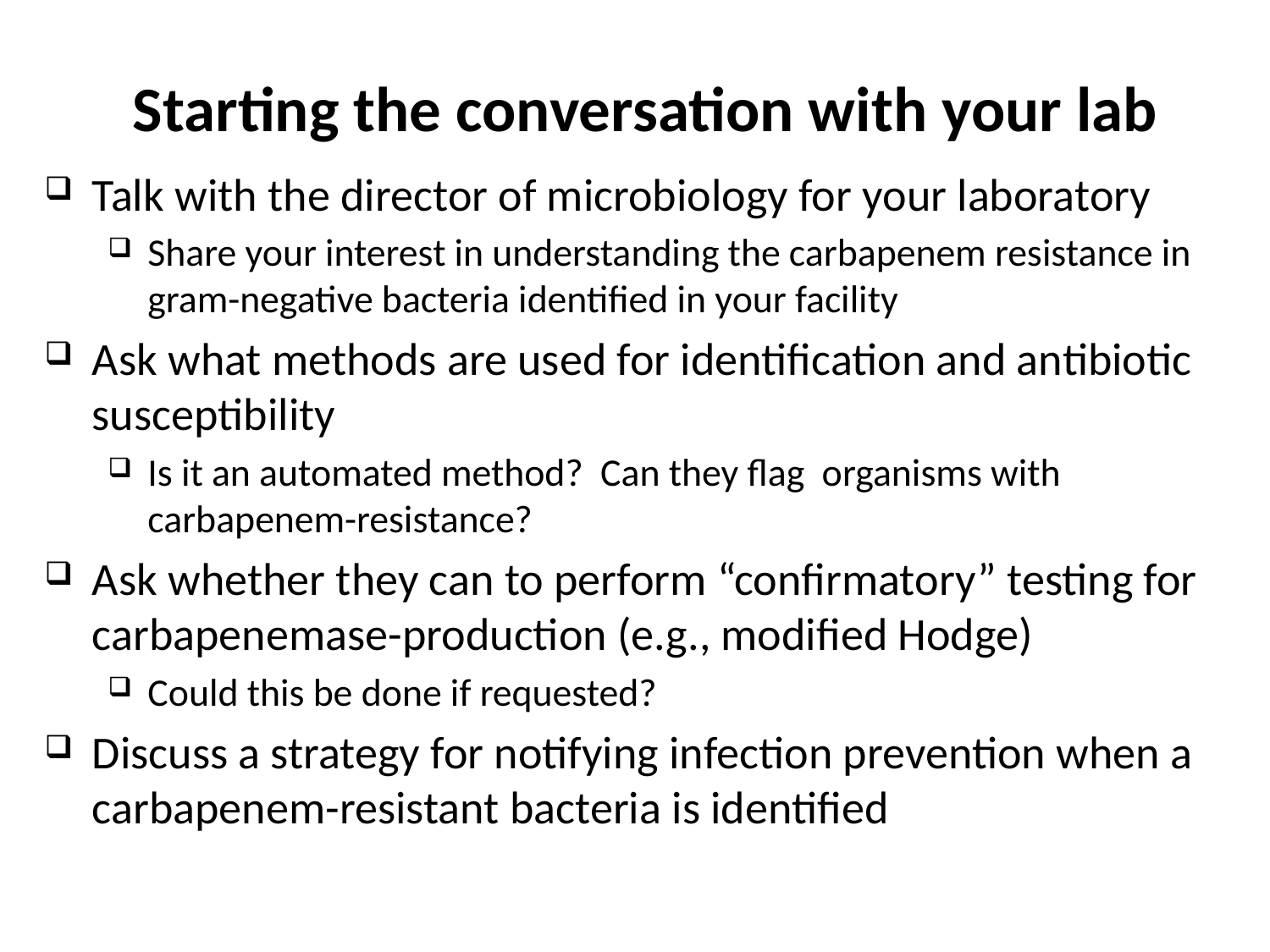

Starting the conversation with your lab
Talk with the director of microbiology for your laboratory
Share your interest in understanding the carbapenem resistance in gram-negative bacteria identified in your facility
Ask what methods are used for identification and antibiotic susceptibility
Is it an automated method?  Can they flag  organisms with carbapenem-resistance?
Ask whether they can to perform “confirmatory” testing for carbapenemase-production (e.g., modified Hodge)
Could this be done if requested?
Discuss a strategy for notifying infection prevention when a carbapenem-resistant bacteria is identified